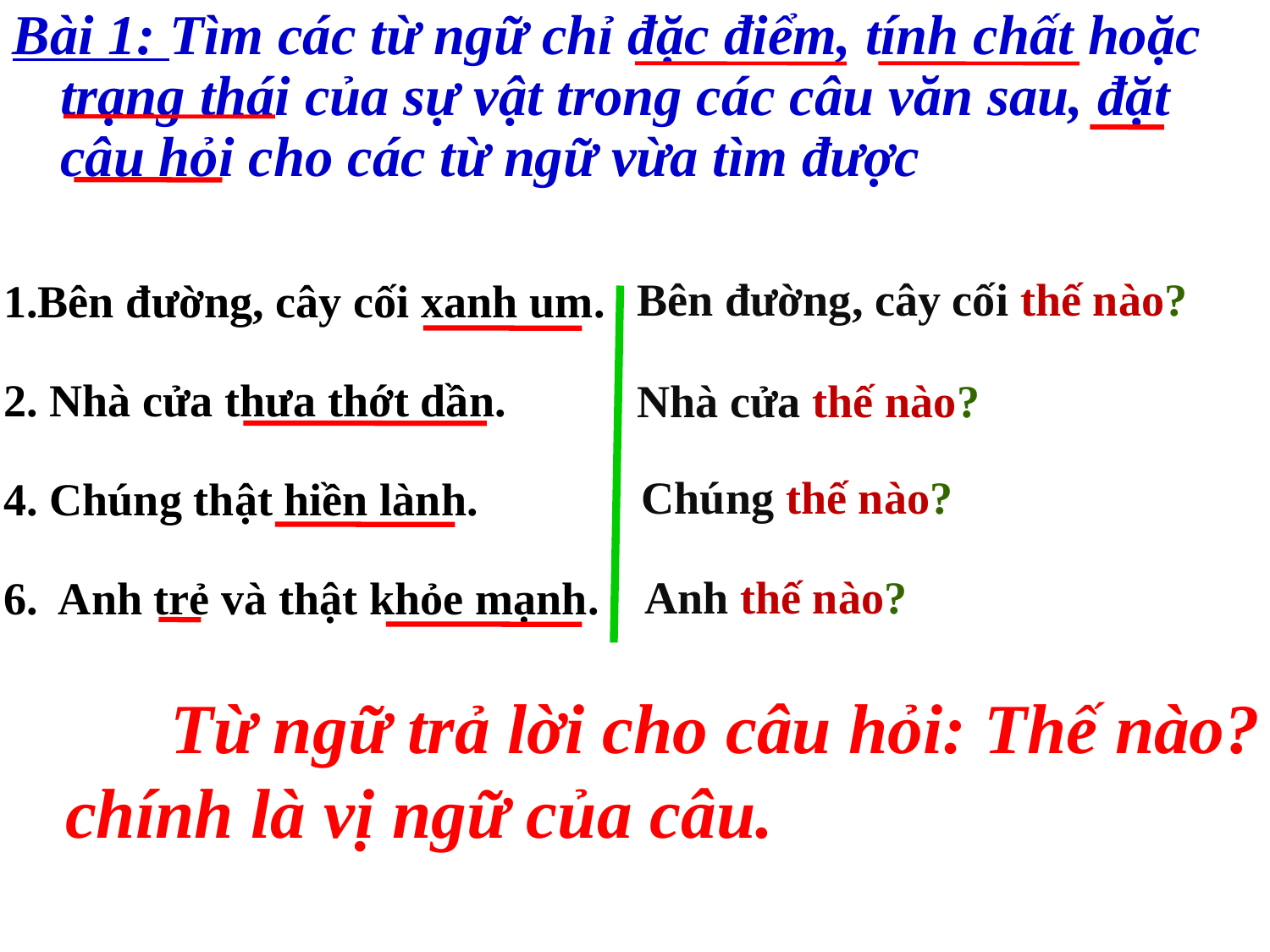

Bài 1: Tìm các từ ngữ chỉ đặc điểm, tính chất hoặc trạng thái của sự vật trong các câu văn sau, đặt câu hỏi cho các từ ngữ vừa tìm được

  1.Bên đường, cây cối xanh um.

  2. Nhà cửa thưa thớt dần.

  4. Chúng thật hiền lành.

  6.  Anh trẻ và thật khỏe mạnh.
Bên đường, cây cối thế nào?

Nhà cửa thế nào?
Chúng thế nào?
Anh thế nào?
      Từ ngữ trả lời cho câu hỏi: Thế nào? chính là vị ngữ của câu.